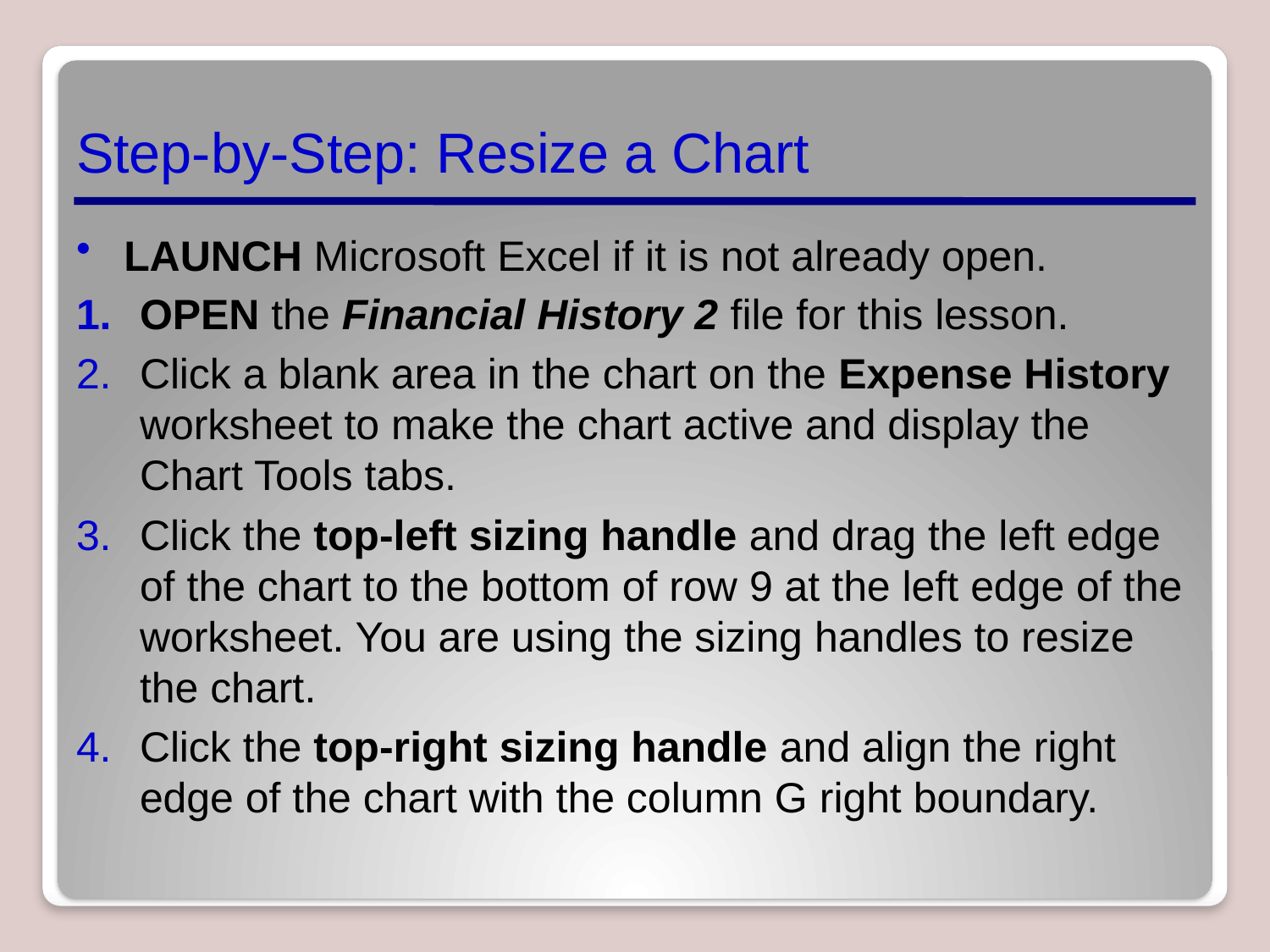

# Step-by-Step: Resize a Chart
LAUNCH Microsoft Excel if it is not already open.
OPEN the Financial History 2 file for this lesson.
Click a blank area in the chart on the Expense History worksheet to make the chart active and display the Chart Tools tabs.
Click the top-left sizing handle and drag the left edge of the chart to the bottom of row 9 at the left edge of the worksheet. You are using the sizing handles to resize the chart.
Click the top-right sizing handle and align the right edge of the chart with the column G right boundary.